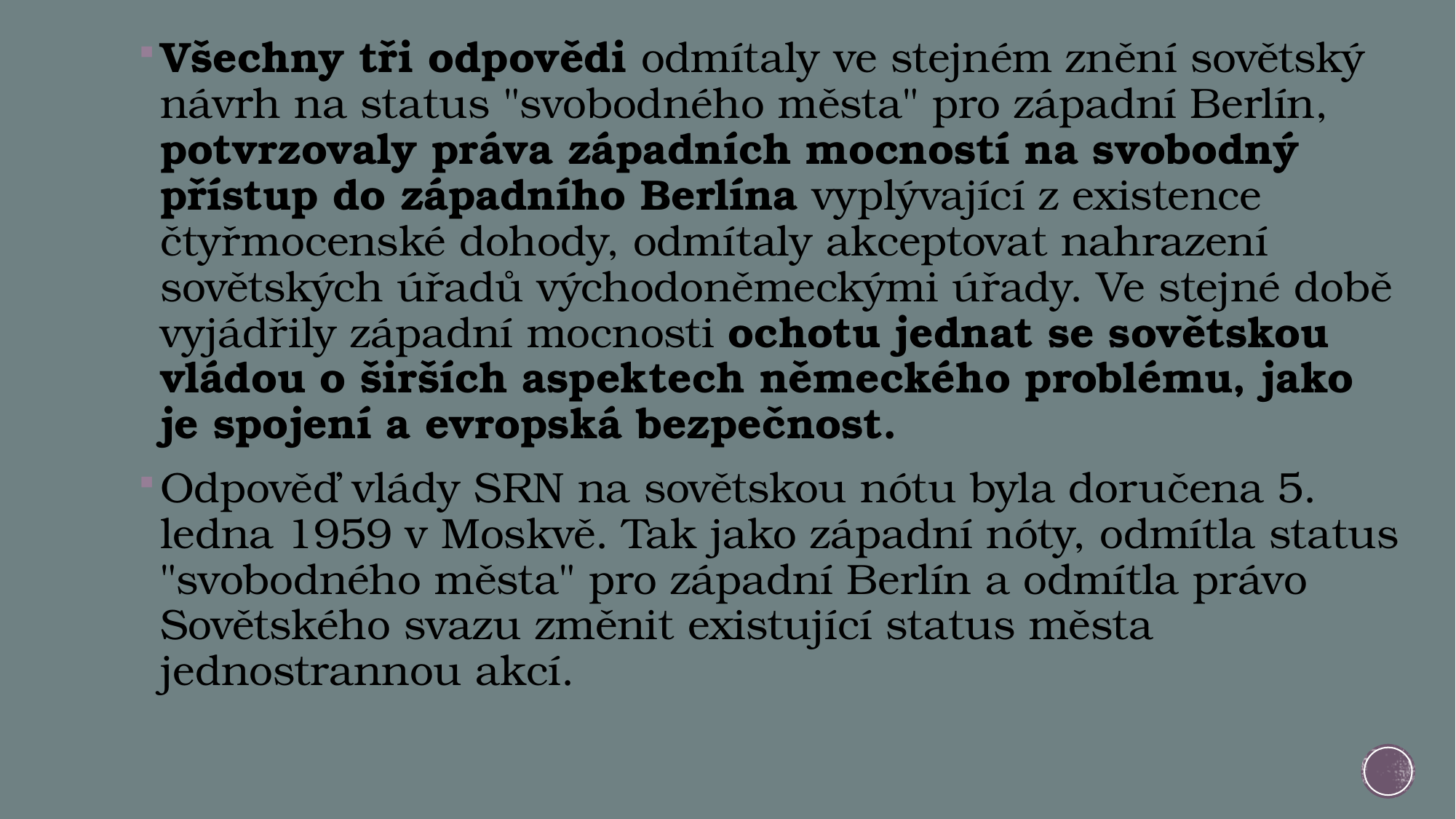

Všechny tři odpovědi odmítaly ve stejném znění sovětský návrh na status "svobodného města" pro západní Berlín, potvrzovaly práva západních mocností na svobodný přístup do západního Berlína vyplývající z existence čtyřmocenské dohody, odmítaly akceptovat nahrazení sovětských úřadů východoněmeckými úřady. Ve stejné době vyjádřily západní mocnosti ochotu jednat se sovětskou vládou o širších aspektech německého problému, jako je spojení a evropská bezpečnost.
Odpověď vlády SRN na sovětskou nótu byla doručena 5. ledna 1959 v Moskvě. Tak jako západní nóty, odmítla status "svobodného města" pro západní Berlín a odmítla právo Sovětského svazu změnit existující status města jednostrannou akcí.